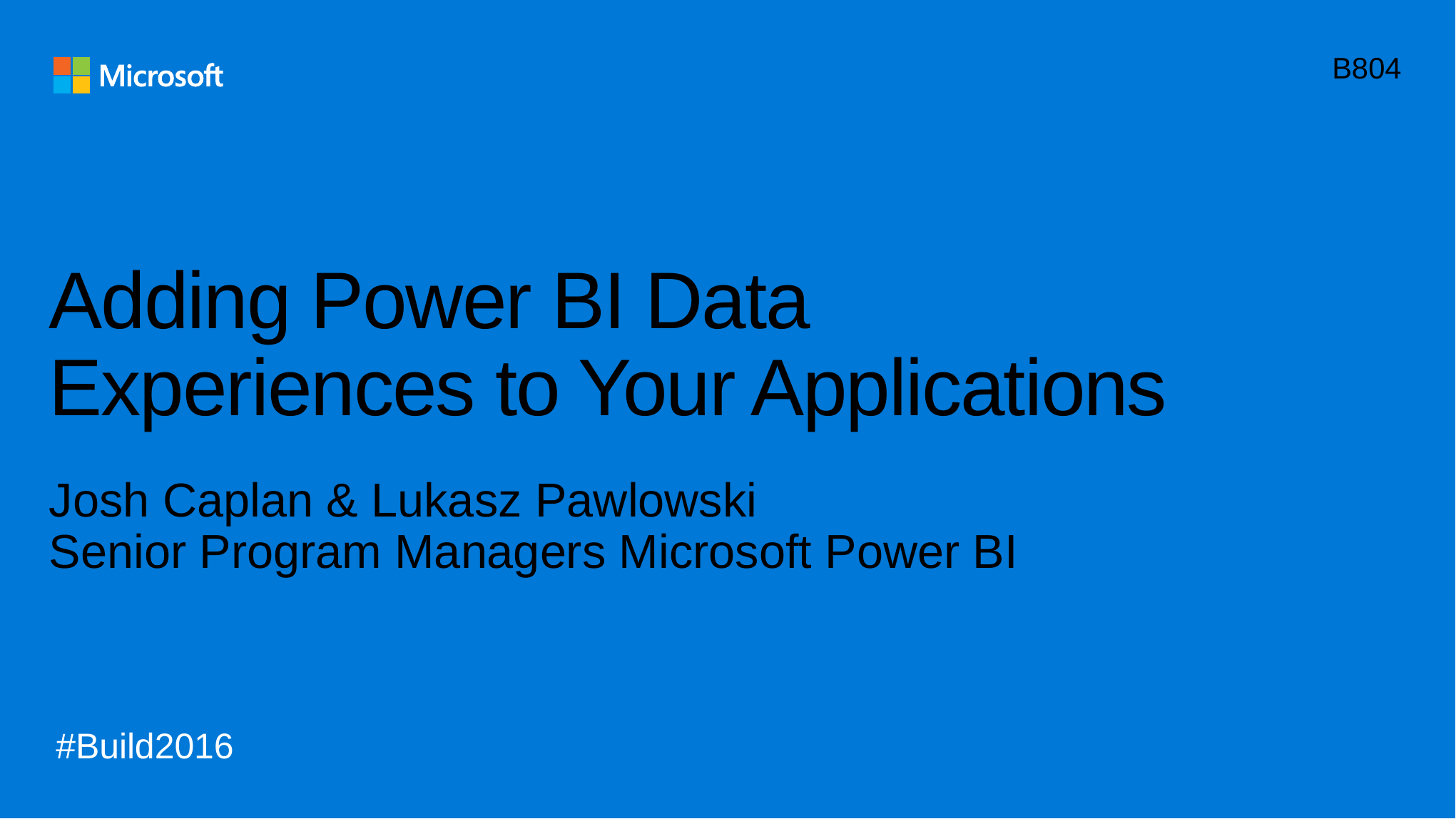

B804
# Adding Power BI Data Experiences to Your Applications
Josh Caplan & Lukasz Pawlowski
Senior Program Managers Microsoft Power BI